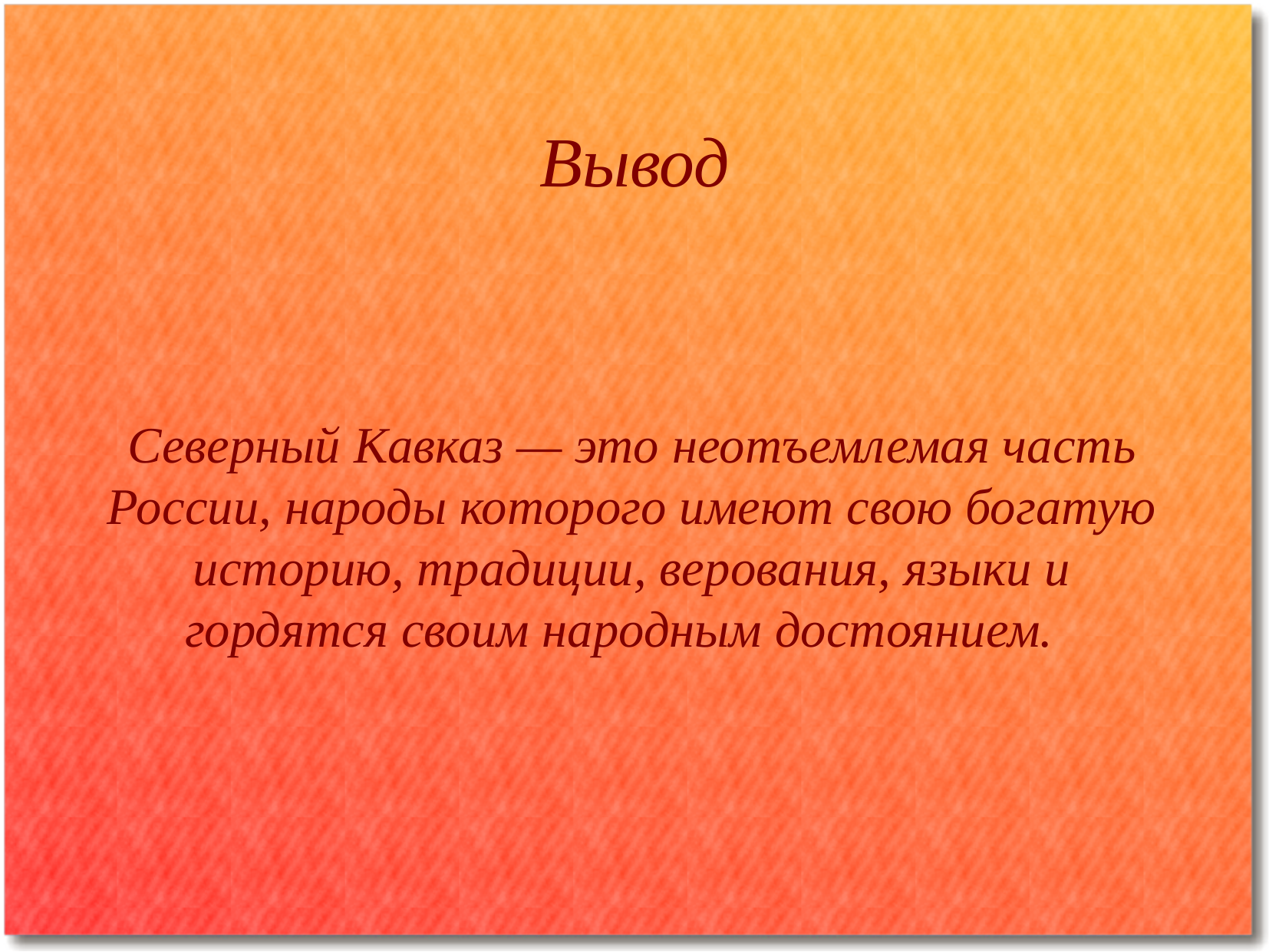

Вывод
Северный Кавказ — это неотъемлемая часть России, народы которого имеют свою богатую историю, традиции, верования, языки и гордятся своим народным достоянием.